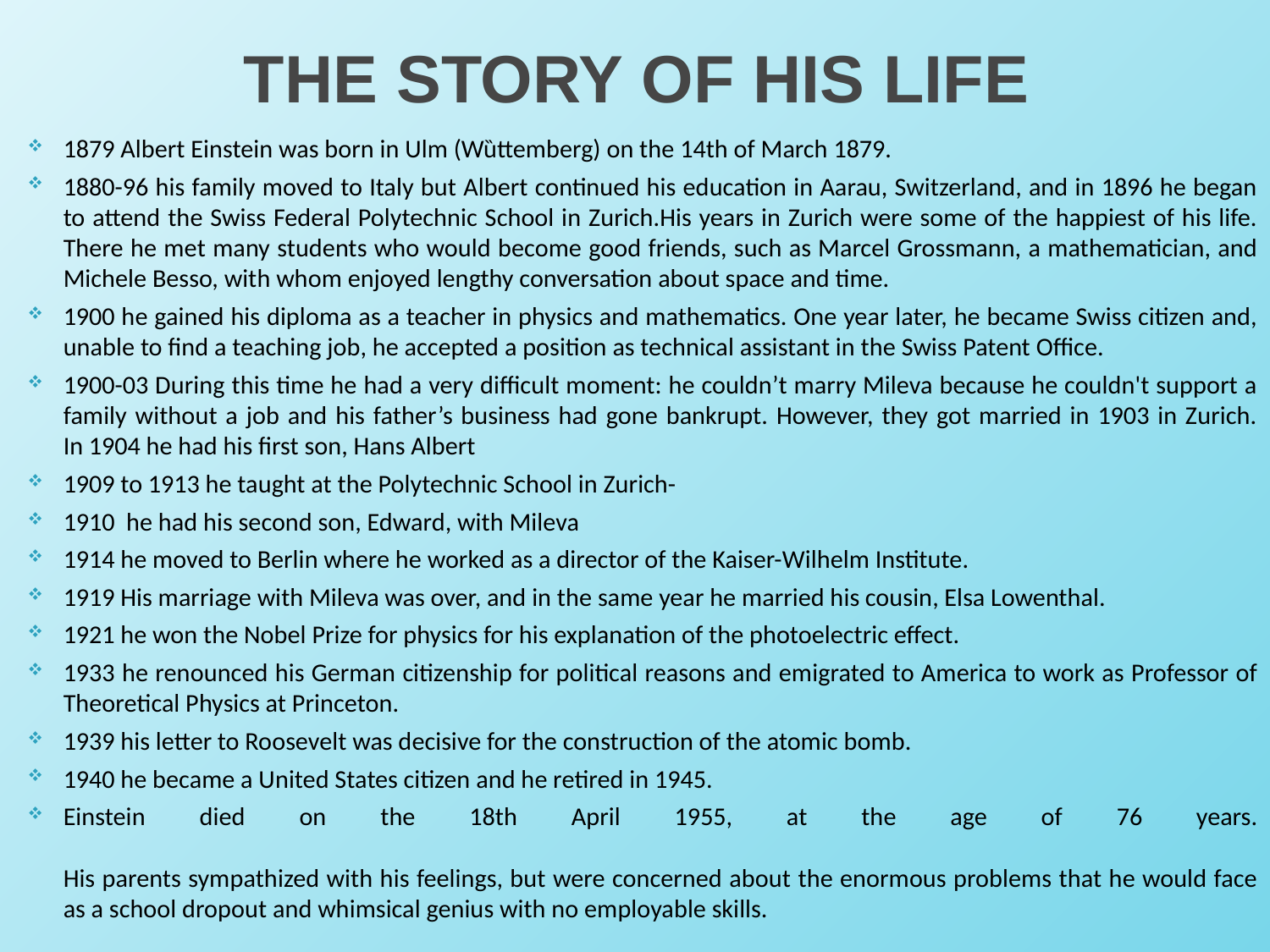

# THE STORY OF HIS LIFE
1879 Albert Einstein was born in Ulm (Wȕttemberg) on the 14th of March 1879.
1880-96 his family moved to Italy but Albert continued his education in Aarau, Switzerland, and in 1896 he began to attend the Swiss Federal Polytechnic School in Zurich.His years in Zurich were some of the happiest of his life. There he met many students who would become good friends, such as Marcel Grossmann, a mathematician, and Michele Besso, with whom enjoyed lengthy conversation about space and time.
1900 he gained his diploma as a teacher in physics and mathematics. One year later, he became Swiss citizen and, unable to find a teaching job, he accepted a position as technical assistant in the Swiss Patent Office.
1900-03 During this time he had a very difficult moment: he couldn’t marry Mileva because he couldn't support a family without a job and his father’s business had gone bankrupt. However, they got married in 1903 in Zurich.
In 1904 he had his first son, Hans Albert
1909 to 1913 he taught at the Polytechnic School in Zurich-
1910  he had his second son, Edward, with Mileva
1914 he moved to Berlin where he worked as a director of the Kaiser-Wilhelm Institute.
1919 His marriage with Mileva was over, and in the same year he married his cousin, Elsa Lowenthal.
1921 he won the Nobel Prize for physics for his explanation of the photoelectric effect.
1933 he renounced his German citizenship for political reasons and emigrated to America to work as Professor of Theoretical Physics at Princeton.
1939 his letter to Roosevelt was decisive for the construction of the atomic bomb.
1940 he became a United States citizen and he retired in 1945.
Einstein died on the 18th April 1955, at the age of 76 years.
His parents sympathized with his feelings, but were concerned about the enormous problems that he would face as a school dropout and whimsical genius with no employable skills.